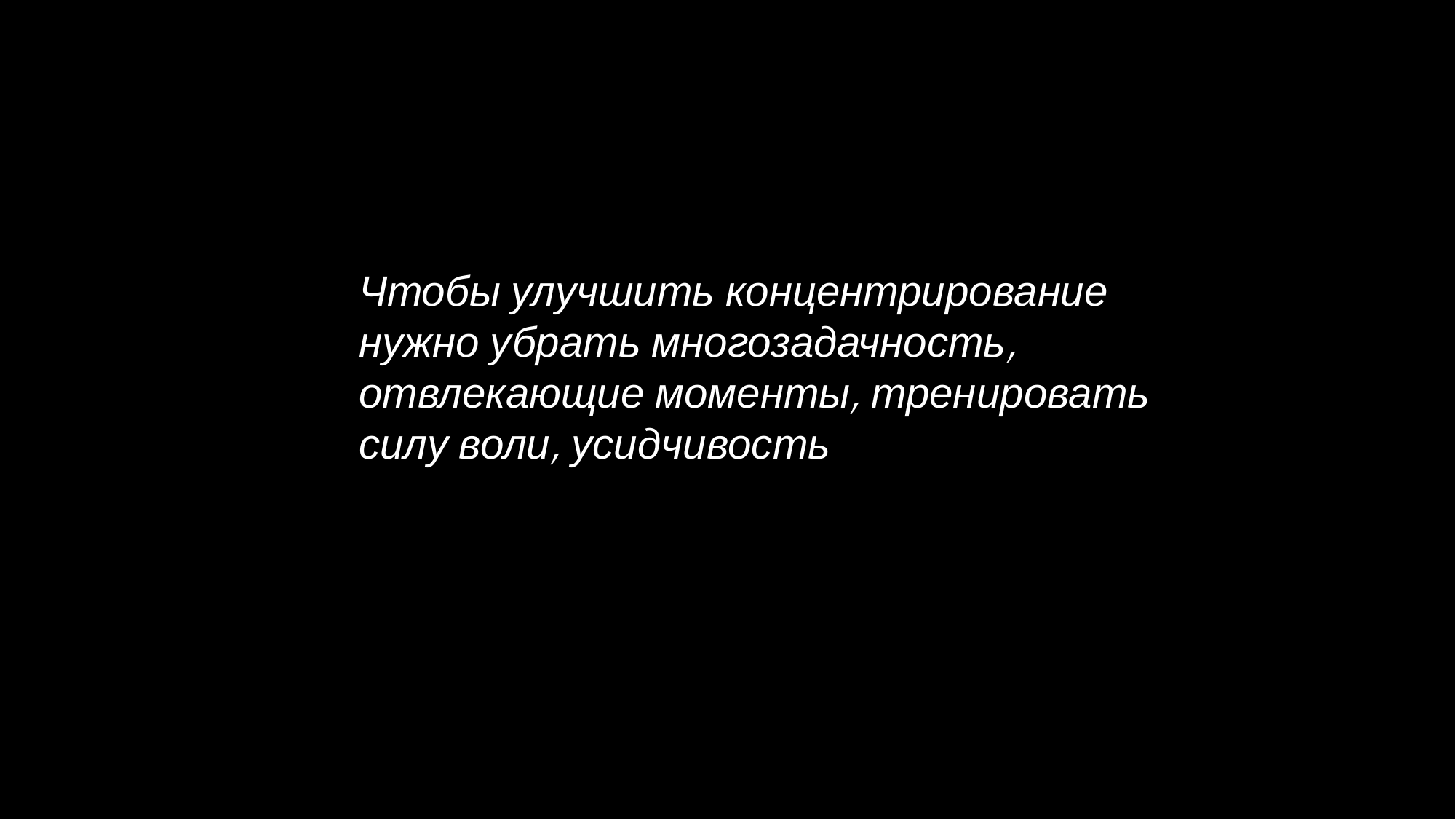

Чтобы улучшить концентрирование нужно убрать многозадачность, отвлекающие моменты, тренировать силу воли, усидчивость